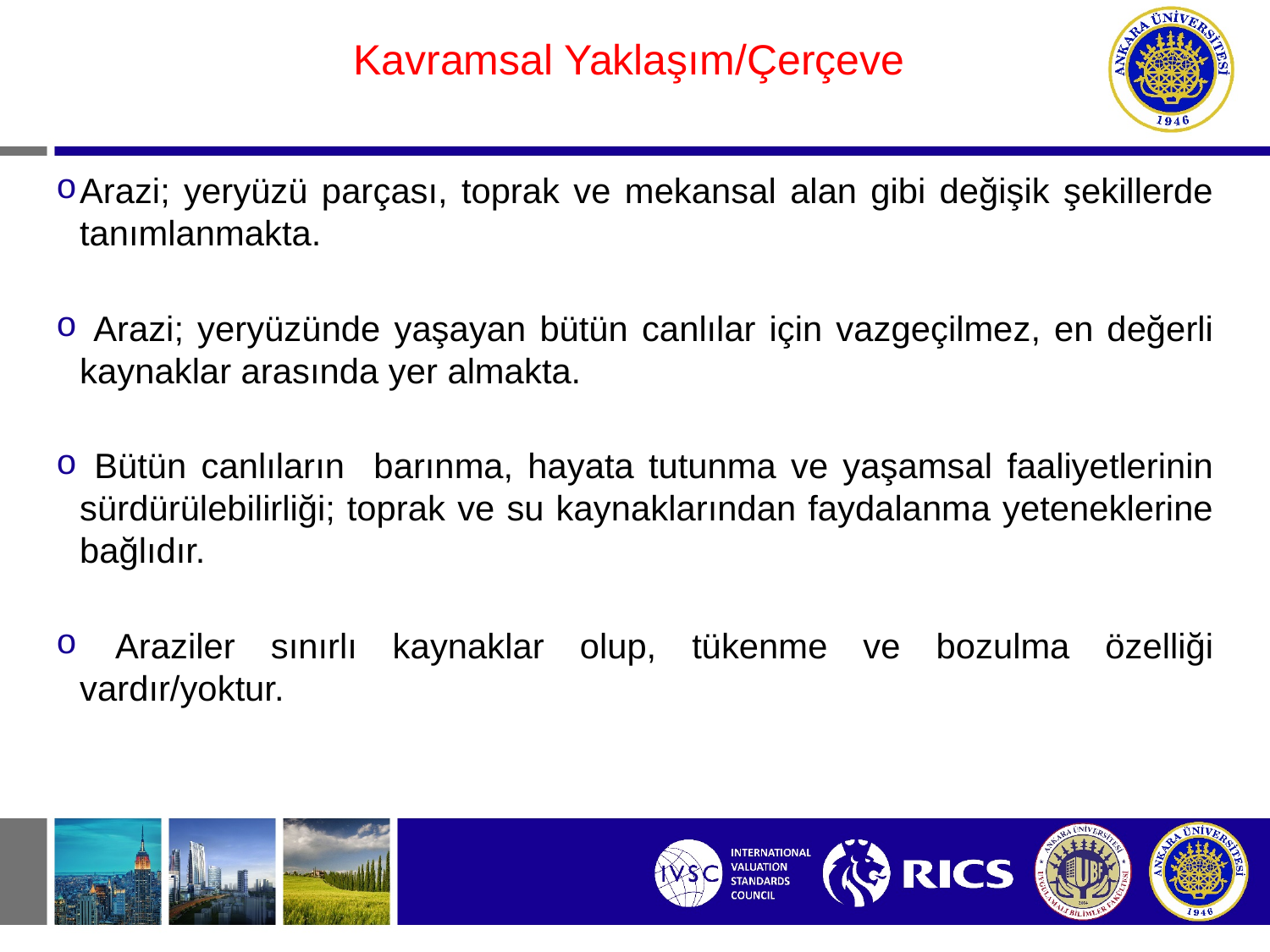

#
Kavramsal Yaklaşım/Çerçeve
Arazi; yeryüzü parçası, toprak ve mekansal alan gibi değişik şekillerde tanımlanmakta.

 Arazi; yeryüzünde yaşayan bütün canlılar için vazgeçilmez, en değerli kaynaklar arasında yer almakta.

 Bütün canlıların  barınma, hayata tutunma ve yaşamsal faaliyetlerinin sürdürülebilirliği; toprak ve su kaynaklarından faydalanma yeteneklerine bağlıdır.

 Araziler sınırlı kaynaklar olup, tükenme ve bozulma özelliği vardır/yoktur.